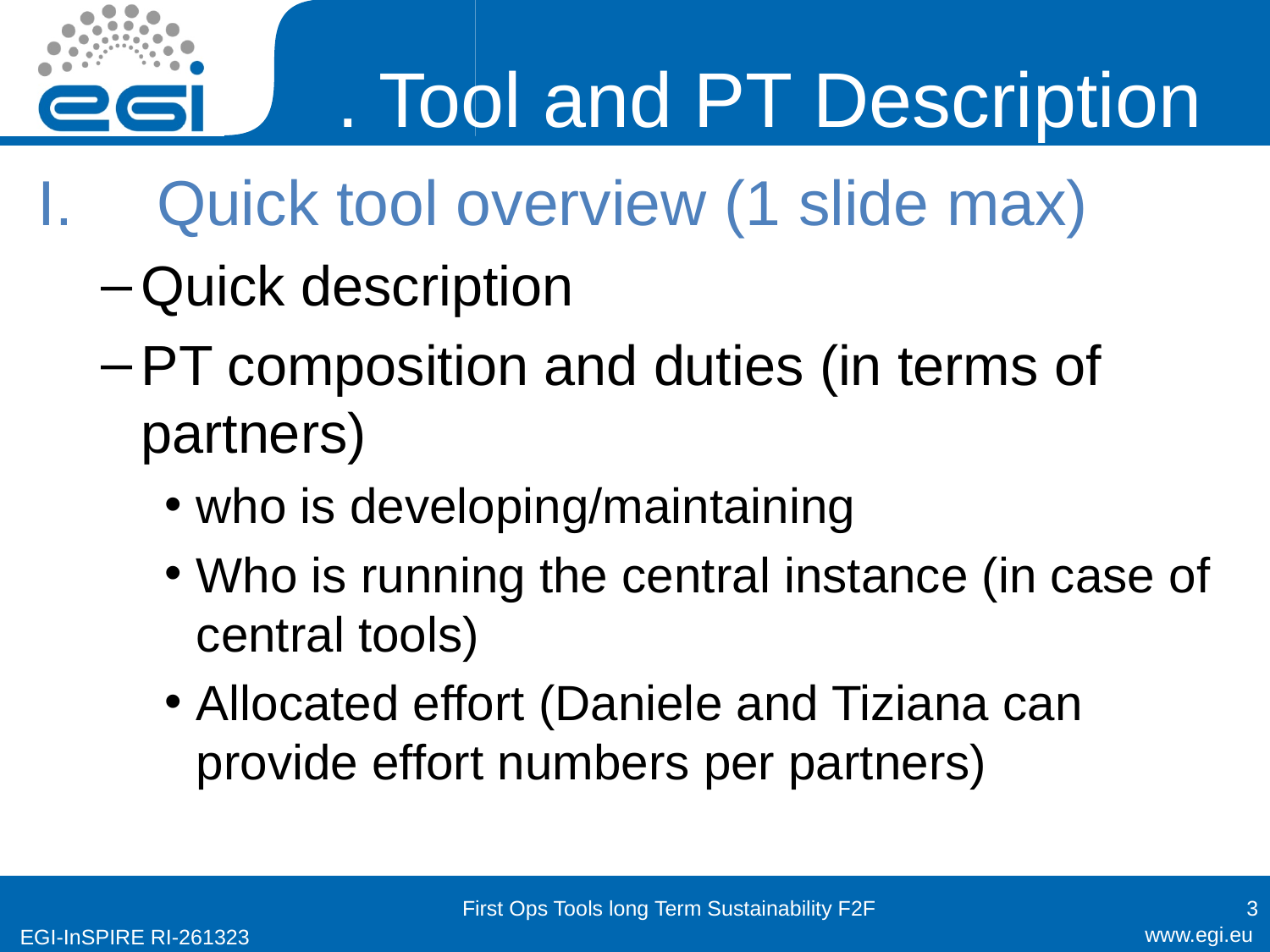

# . Tool and PT Description
Quick tool overview (1 slide max)
Quick description
PT composition and duties (in terms of partners)
who is developing/maintaining
Who is running the central instance (in case of central tools)
Allocated effort (Daniele and Tiziana can provide effort numbers per partners)
First Ops Tools long Term Sustainability F2F
3